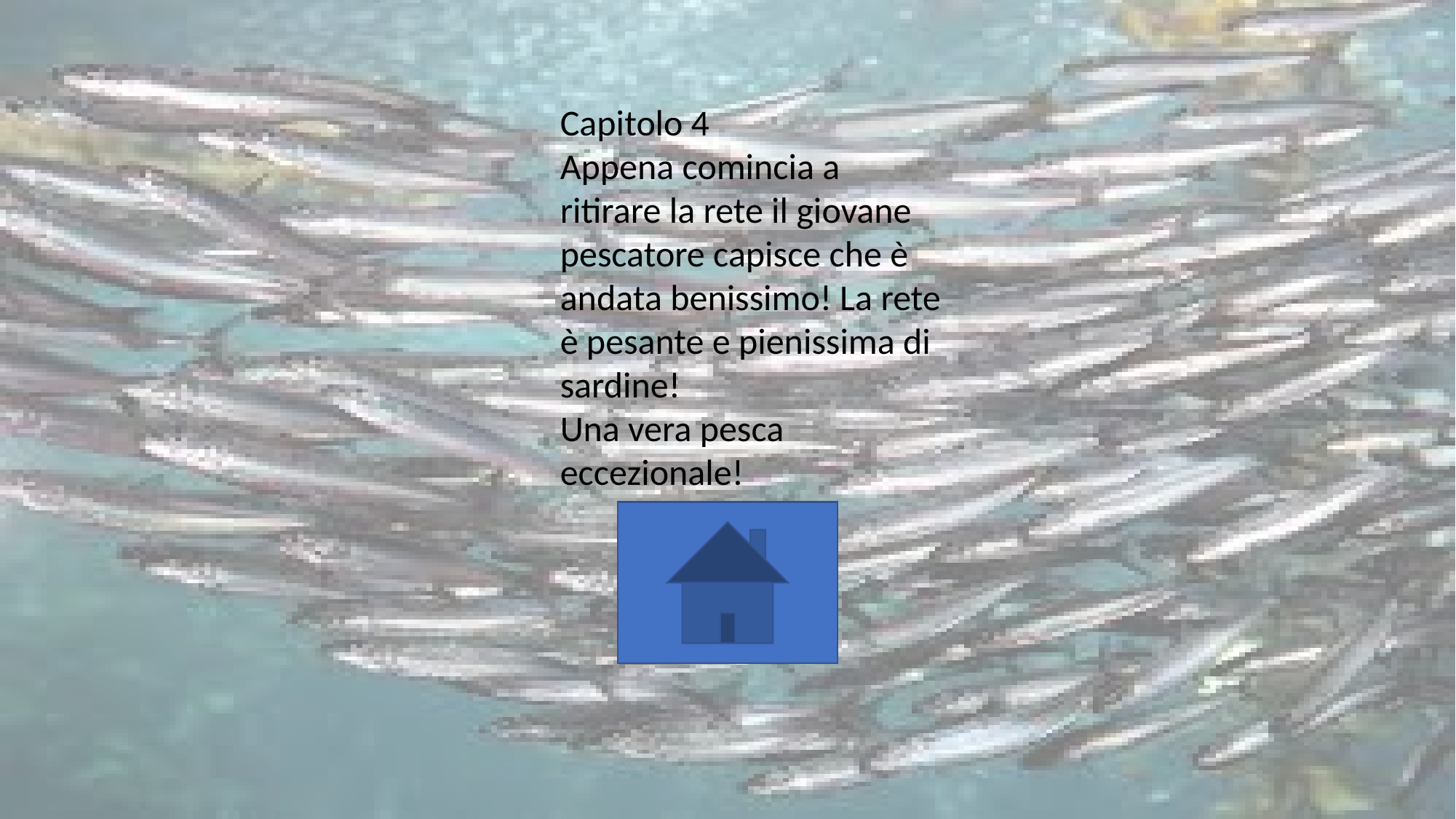

Capitolo 4
Appena comincia a ritirare la rete il giovane pescatore capisce che è andata benissimo! La rete è pesante e pienissima di sardine!
Una vera pesca eccezionale!